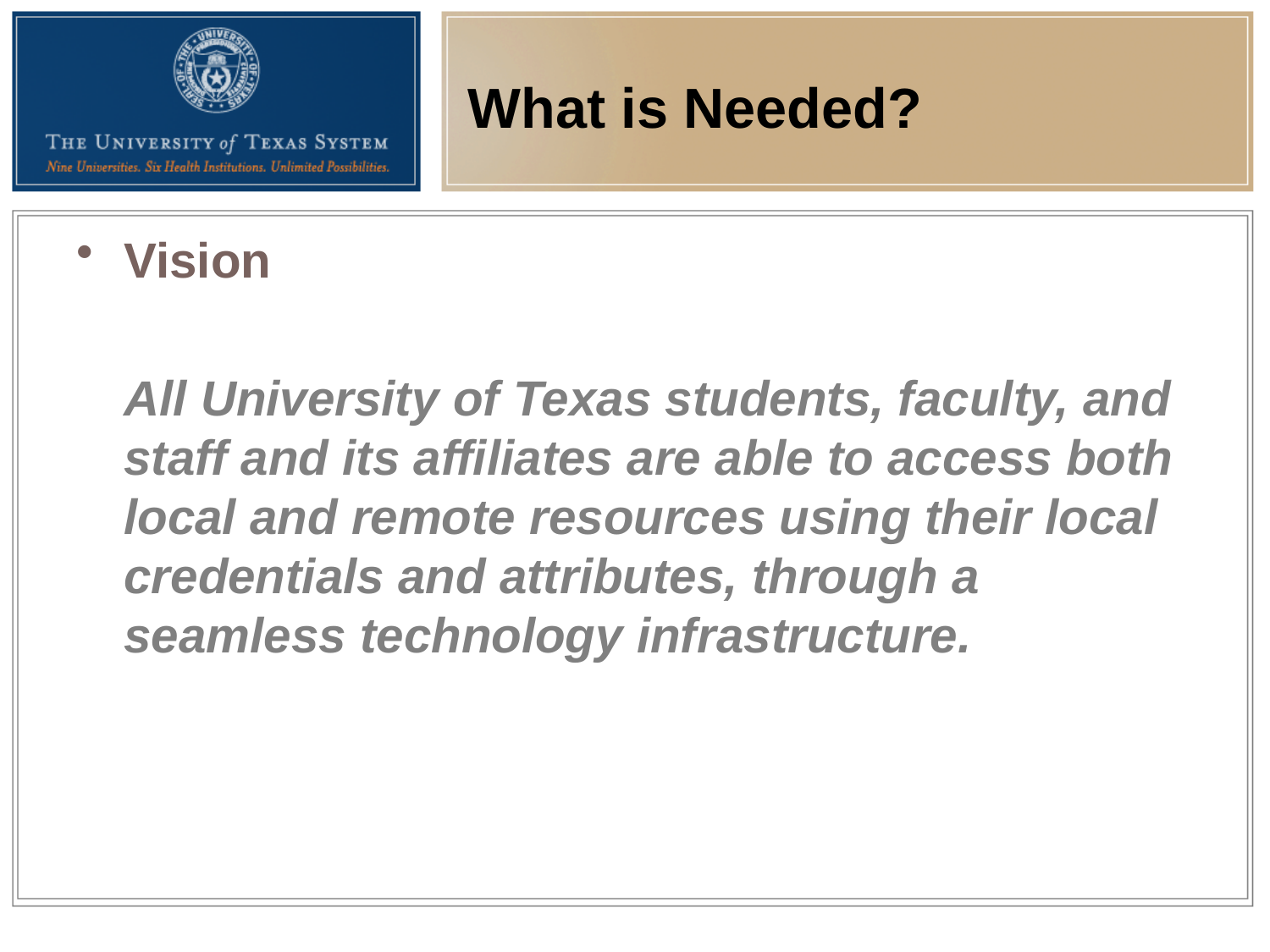

# What is Needed?
Vision

All University of Texas students, faculty, and staff and its affiliates are able to access both local and remote resources using their local credentials and attributes, through a seamless technology infrastructure.